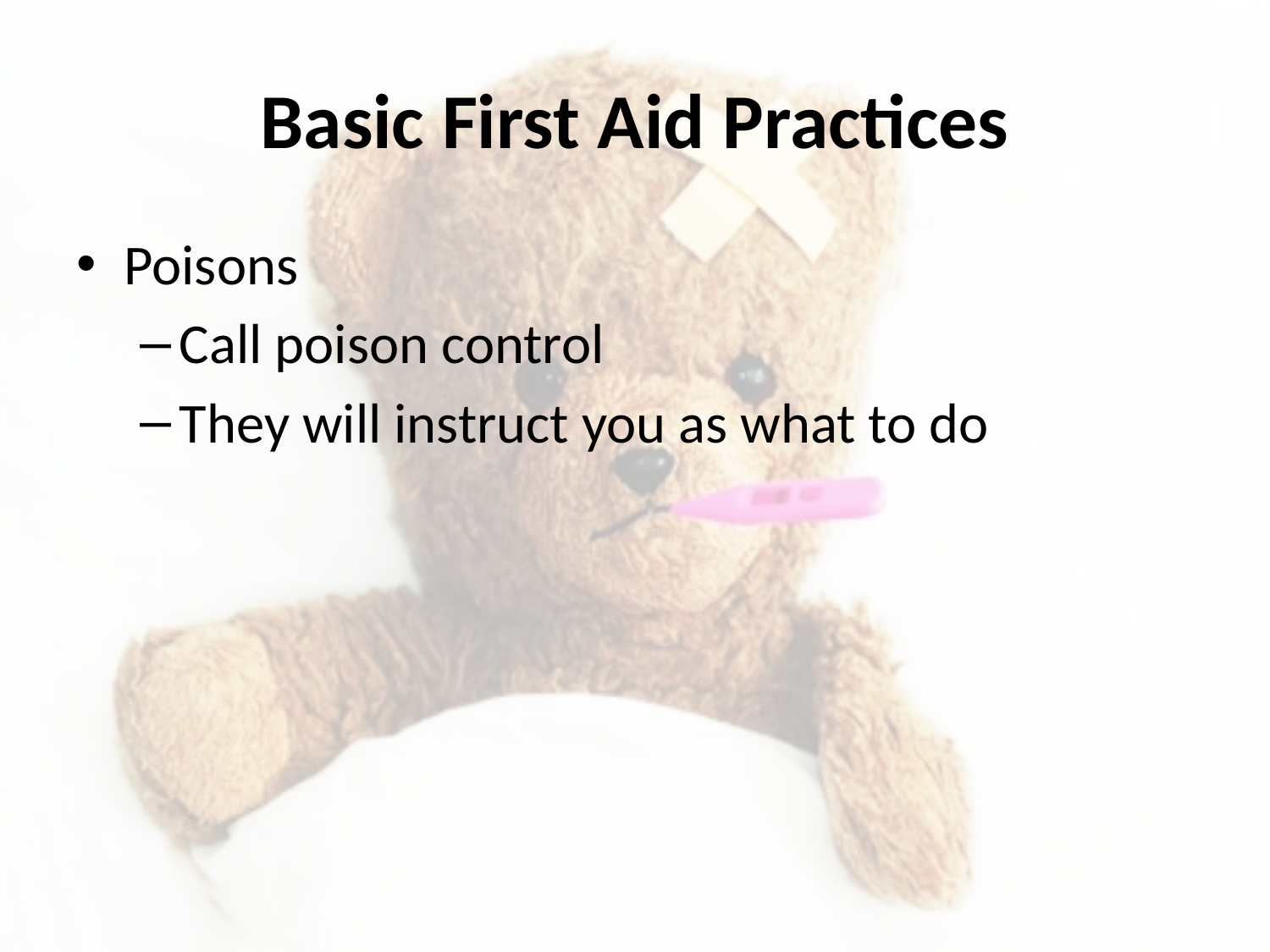

# Basic First Aid Practices
Poisons
Call poison control
They will instruct you as what to do